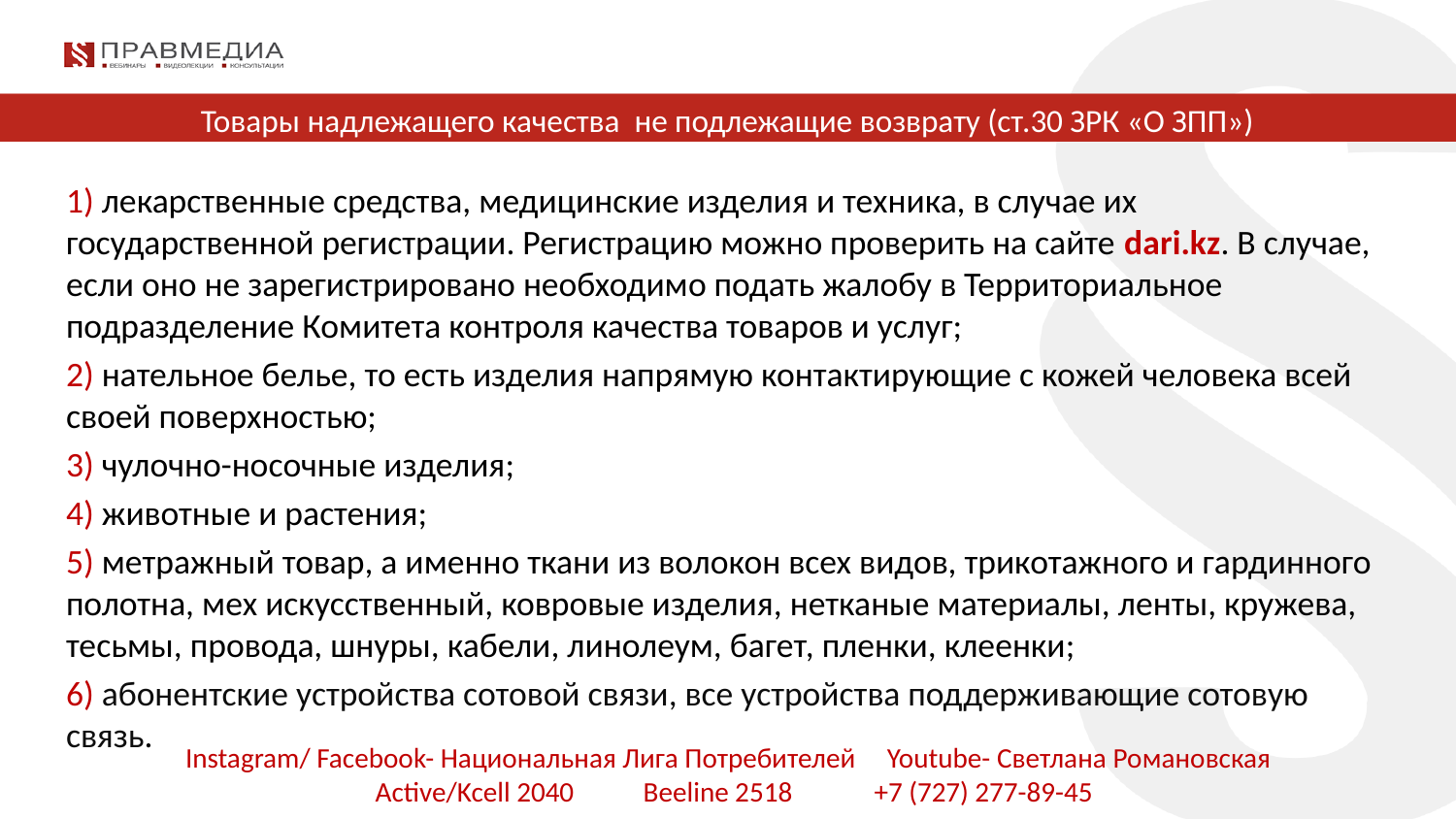

# Товары надлежащего качества  не подлежащие возврату (ст.30 ЗРК «О ЗПП»)
1) лекарственные средства, медицинские изделия и техника, в случае их государственной регистрации. Регистрацию можно проверить на сайте dari.kz. В случае, если оно не зарегистрировано необходимо подать жалобу в Территориальное подразделение Комитета контроля качества товаров и услуг;
2) нательное белье, то есть изделия напрямую контактирующие с кожей человека всей своей поверхностью;
3) чулочно-носочные изделия;
4) животные и растения;
5) метражный товар, а именно ткани из волокон всех видов, трикотажного и гардинного полотна, мех искусственный, ковровые изделия, нетканые материалы, ленты, кружева, тесьмы, провода, шнуры, кабели, линолеум, багет, пленки, клеенки;
6) абонентские устройства сотовой связи, все устройства поддерживающие сотовую связь.

Instagram/ Facebook- Национальная Лига Потребителей     Youtube- Светлана Романовская
  Active/Kcell 2040           Beeline 2518             +7 (727) 277-89-45